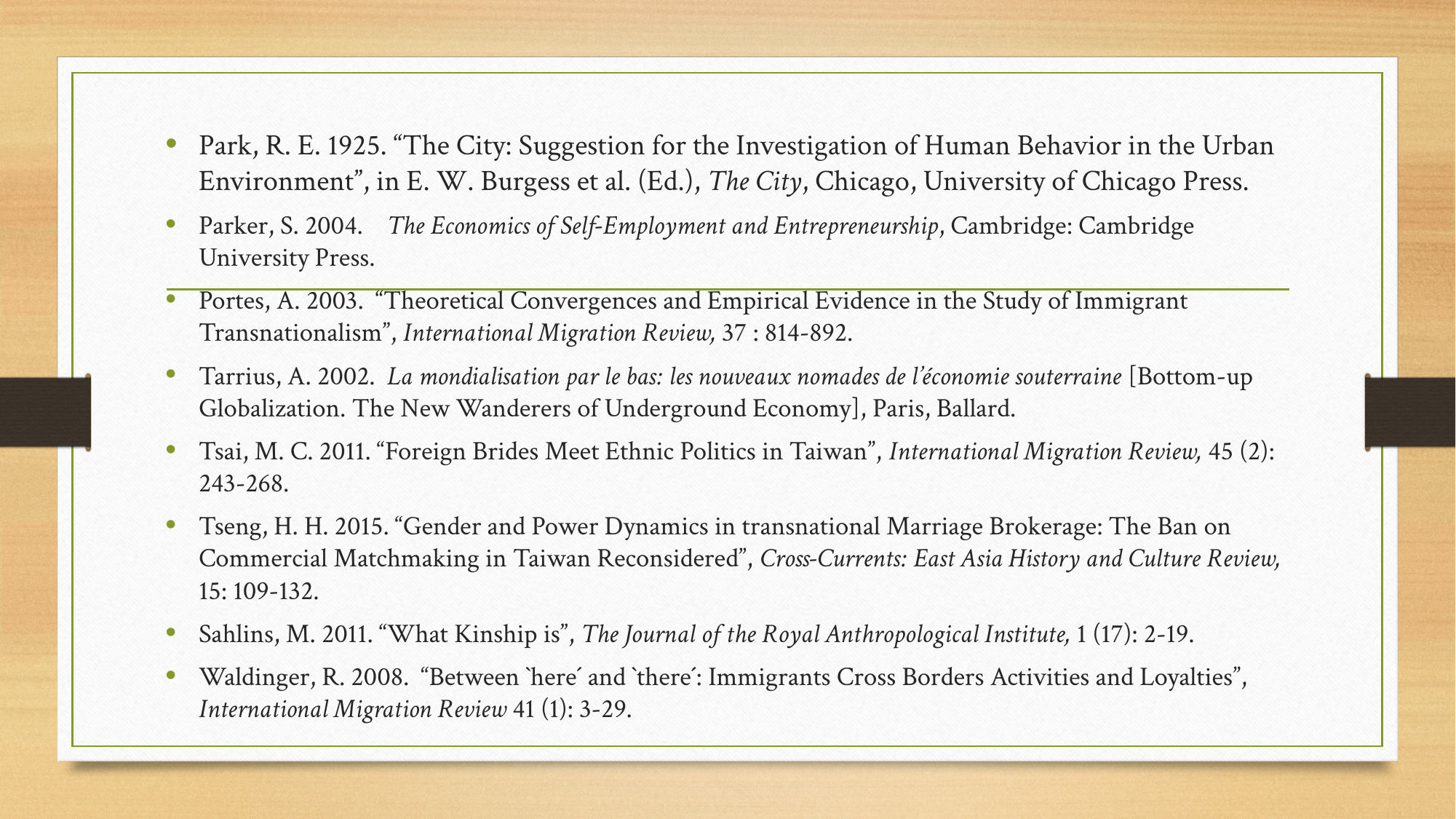

Park, R. E. 1925. “The City: Suggestion for the Investigation of Human Behavior in the Urban Environment”, in E. W. Burgess et al. (Ed.), The City, Chicago, University of Chicago Press.
Parker, S. 2004.    The Economics of Self-Employment and Entrepreneurship, Cambridge: Cambridge University Press.
Portes, A. 2003.  “Theoretical Convergences and Empirical Evidence in the Study of Immigrant Transnationalism”, International Migration Review, 37 : 814-892.
Tarrius, A. 2002.  La mondialisation par le bas: les nouveaux nomades de l’économie souterraine [Bottom-up Globalization. The New Wanderers of Underground Economy], Paris, Ballard.
Tsai, M. C. 2011. “Foreign Brides Meet Ethnic Politics in Taiwan”, International Migration Review, 45 (2): 243-268.
Tseng, H. H. 2015. “Gender and Power Dynamics in transnational Marriage Brokerage: The Ban on Commercial Matchmaking in Taiwan Reconsidered”, Cross-Currents: East Asia History and Culture Review, 15: 109-132.
Sahlins, M. 2011. “What Kinship is”, The Journal of the Royal Anthropological Institute, 1 (17): 2-19.
Waldinger, R. 2008.  “Between `here´ and `there´: Immigrants Cross Borders Activities and Loyalties”, International Migration Review 41 (1): 3-29.